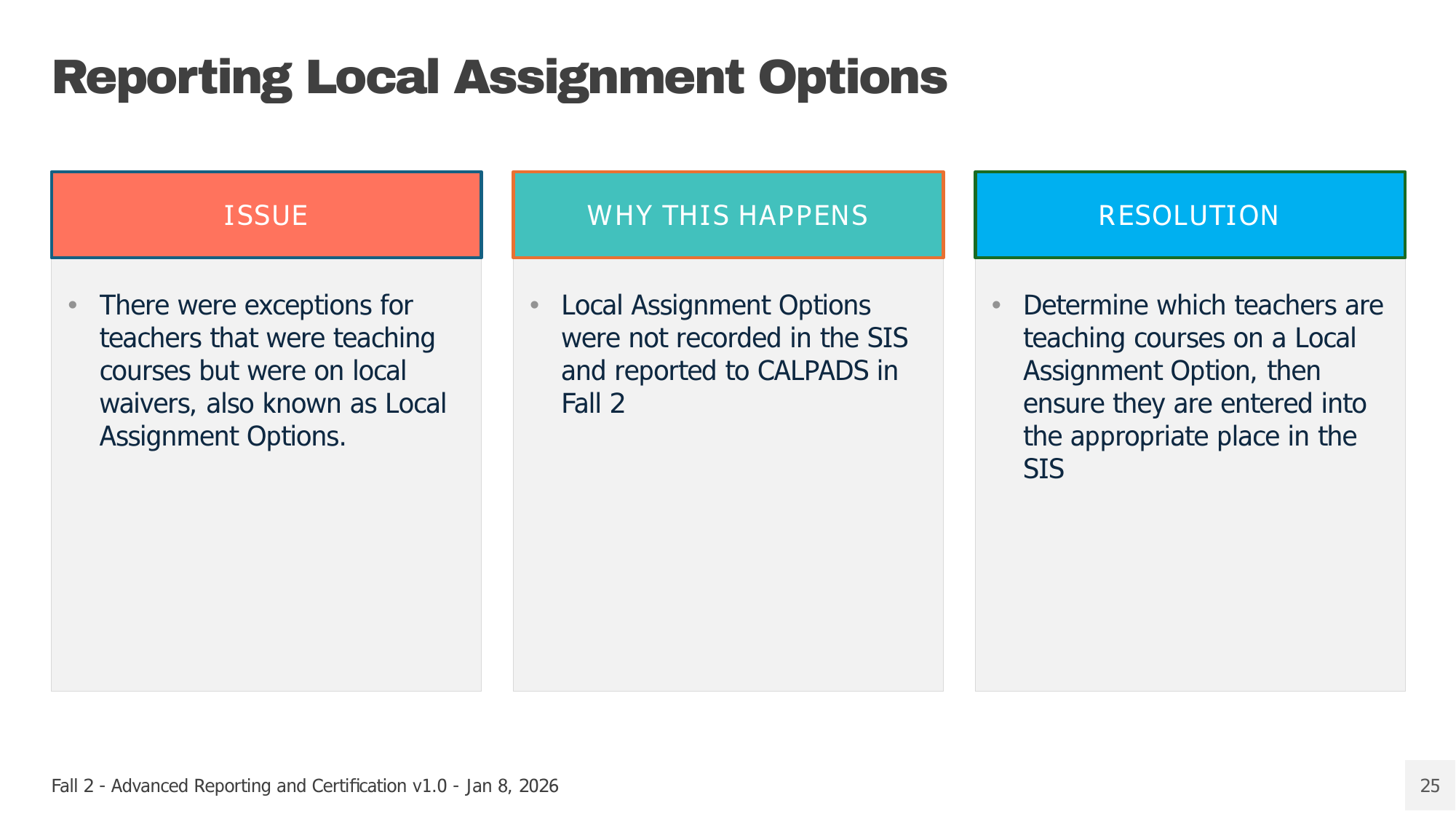

# Reporting Local Assignment Options
ISSUE
WHY THIS HAPPENS
RESOLUTION
There were exceptions for teachers that were teaching courses but were on local waivers, also known as Local Assignment Options.
Local Assignment Options were not recorded in the SIS and reported to CALPADS in Fall 2

Determine which teachers are teaching courses on a Local Assignment Option, then ensure they are entered into the appropriate place in the SIS
Fall 2 - Advanced Reporting and Certification v1.0 - Jan 8, 2026
25